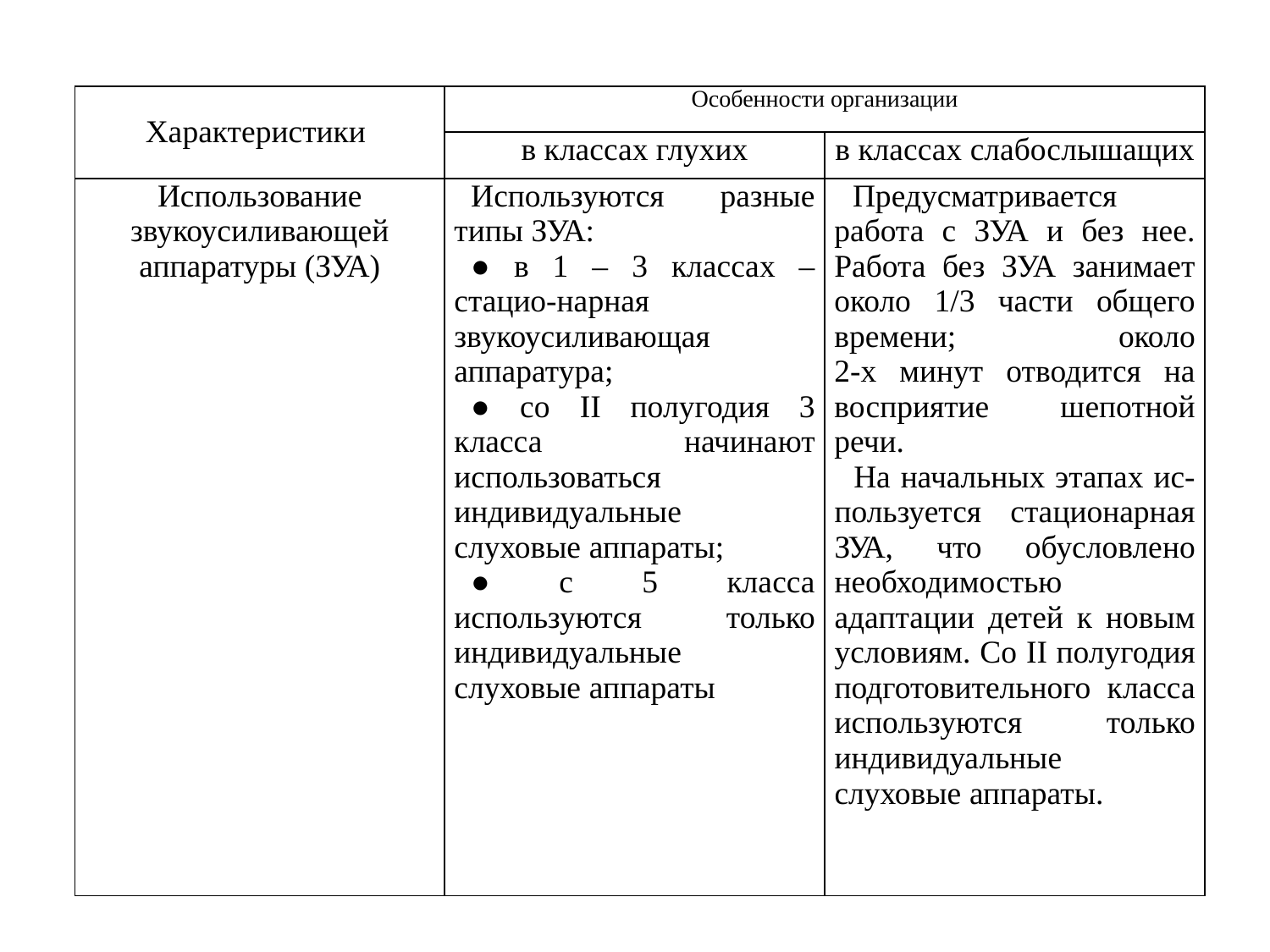

| Характеристики | Особенности организации |  |
| --- | --- | --- |
|  | в классах глухих | в классах слабослышащих |
| Использование звукоусиливающей аппаратуры (ЗУА) | Используются разные типы ЗУА: ● в 1 – 3 классах – стацио-нарная звукоусиливающая аппаратура; ● со II полугодия 3 класса начинают использоваться индивидуальные слуховые аппараты; ● с 5 класса используются только индивидуальные слуховые аппараты | Предусматривается работа с ЗУА и без нее. Работа без ЗУА занимает около 1/3 части общего времени; около 2-х минут отводится на восприятие шепотной речи. На начальных этапах ис-пользуется стационарная ЗУА, что обусловлено необходимостью адаптации детей к новым условиям. Со II полугодия подготовительного класса используются только индивидуальные слуховые аппараты. |